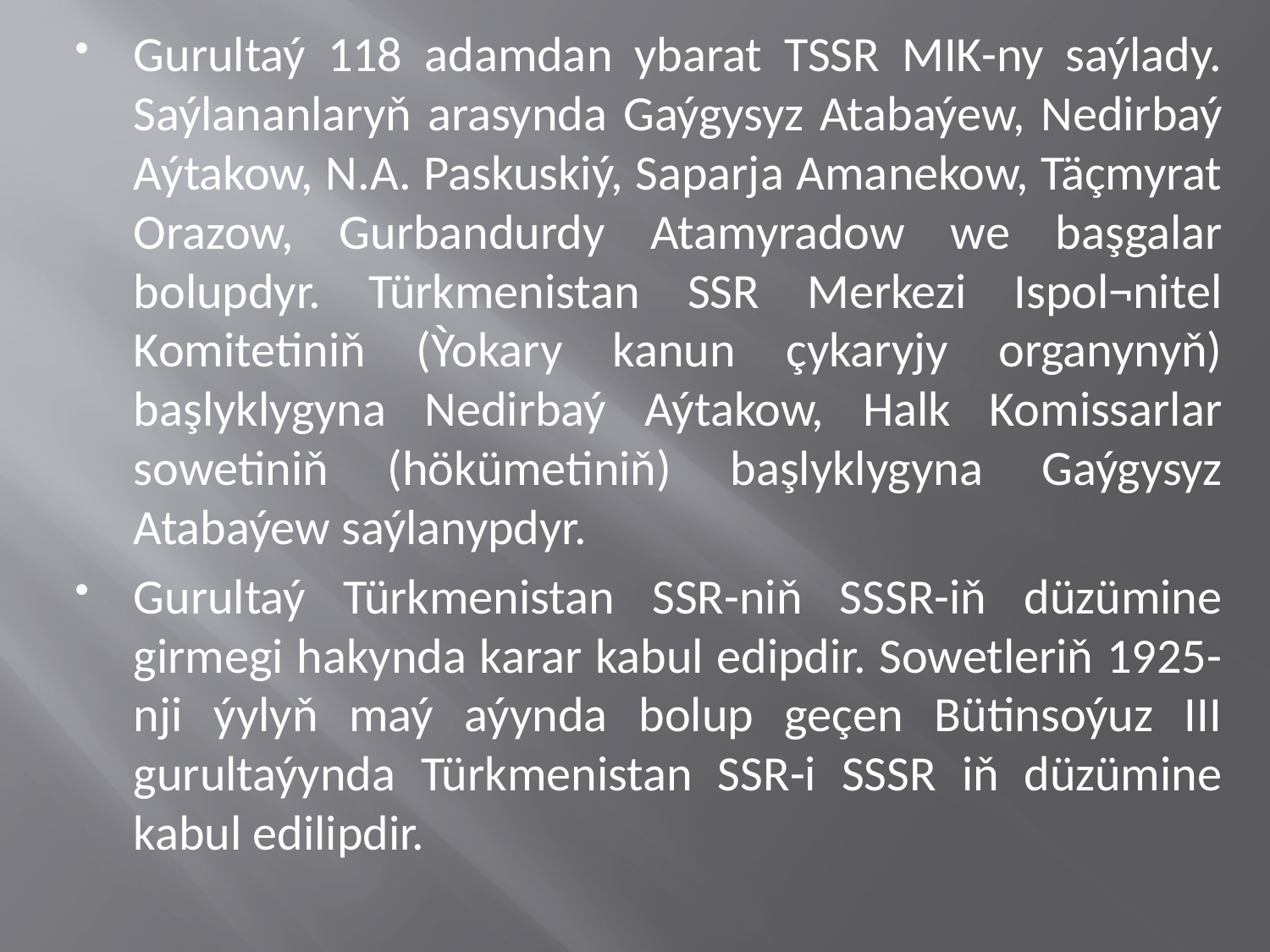

Gurultaý 118 adamdan ybarat TSSR MIK-ny saýlady. Saýlananlaryň arasynda Gaýgysyz Atabaýew, Nedirbaý Aýtakow, N.A. Paskuskiý, Saparja Amanekow, Täçmyrat Orazow, Gurbandurdy Atamyradow we başgalar bolupdyr. Türkmenistan SSR Merkezi Ispol¬nitel Komitetiniň (Ỳokary kanun çykaryjy organynyň) başlyklygyna Nedirbaý Aýtakow, Halk Komissarlar sowetiniň (hökümetiniň) başlyklygyna Gaýgysyz Atabaýew saýlanypdyr.
Gurultaý Türkmenistan SSR-niň SSSR-iň düzümine girmegi hakynda karar kabul edipdir. Sowetleriň 1925-nji ýylyň maý aýynda bolup geçen Bütinsoýuz III gurultaýynda Türkmenistan SSR-i SSSR iň düzümine kabul edilipdir.
# Türkmenistan raýatara urşy  ýyllarynda